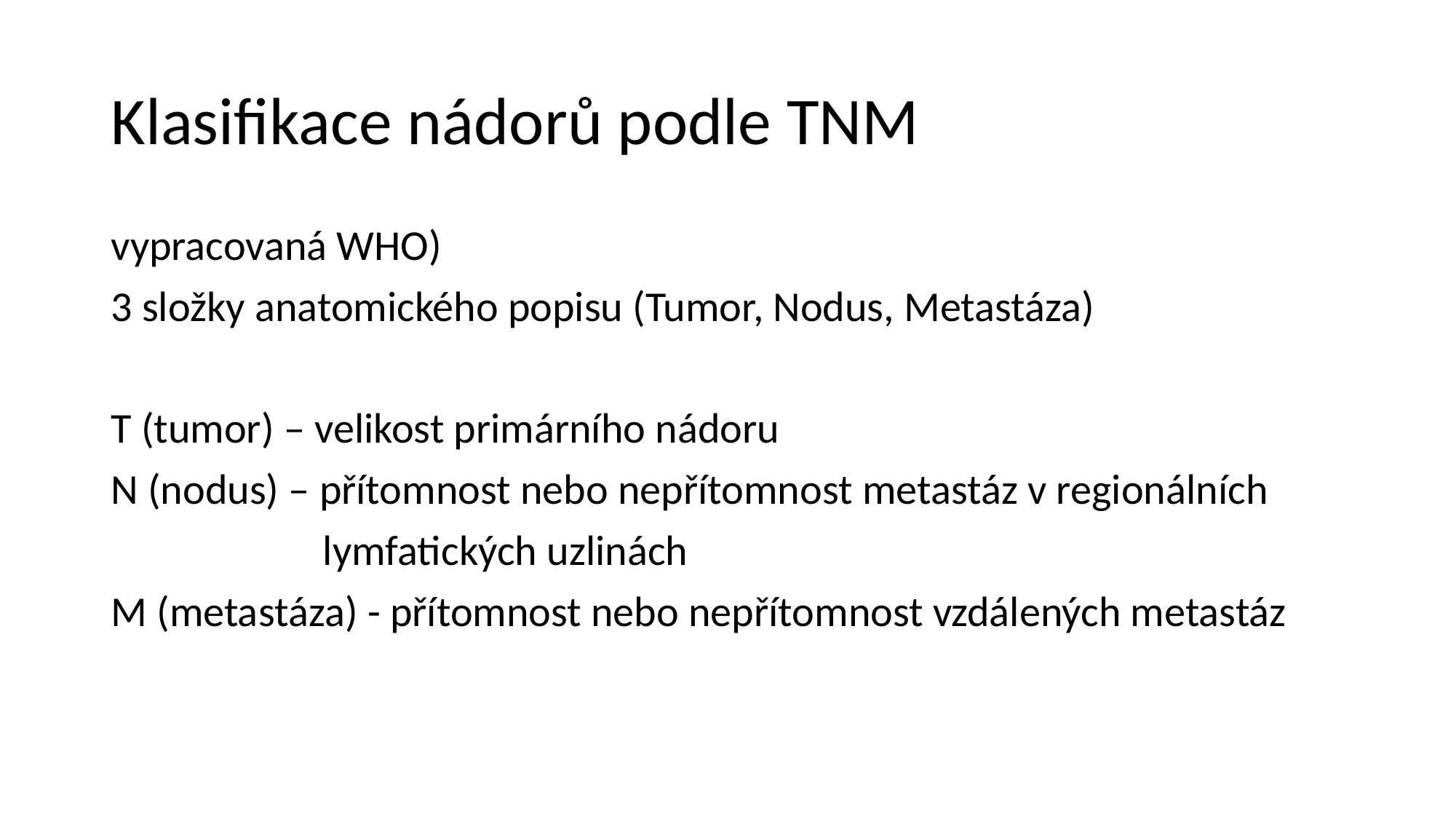

# Klasifikace nádorů podle TNM
vypracovaná WHO)
3 složky anatomického popisu (Tumor, Nodus, Metastáza)

T (tumor) – velikost primárního nádoru
N (nodus) – přítomnost nebo nepřítomnost metastáz v regionálních
                      lymfatických uzlinách
M (metastáza) - přítomnost nebo nepřítomnost vzdálených metastáz